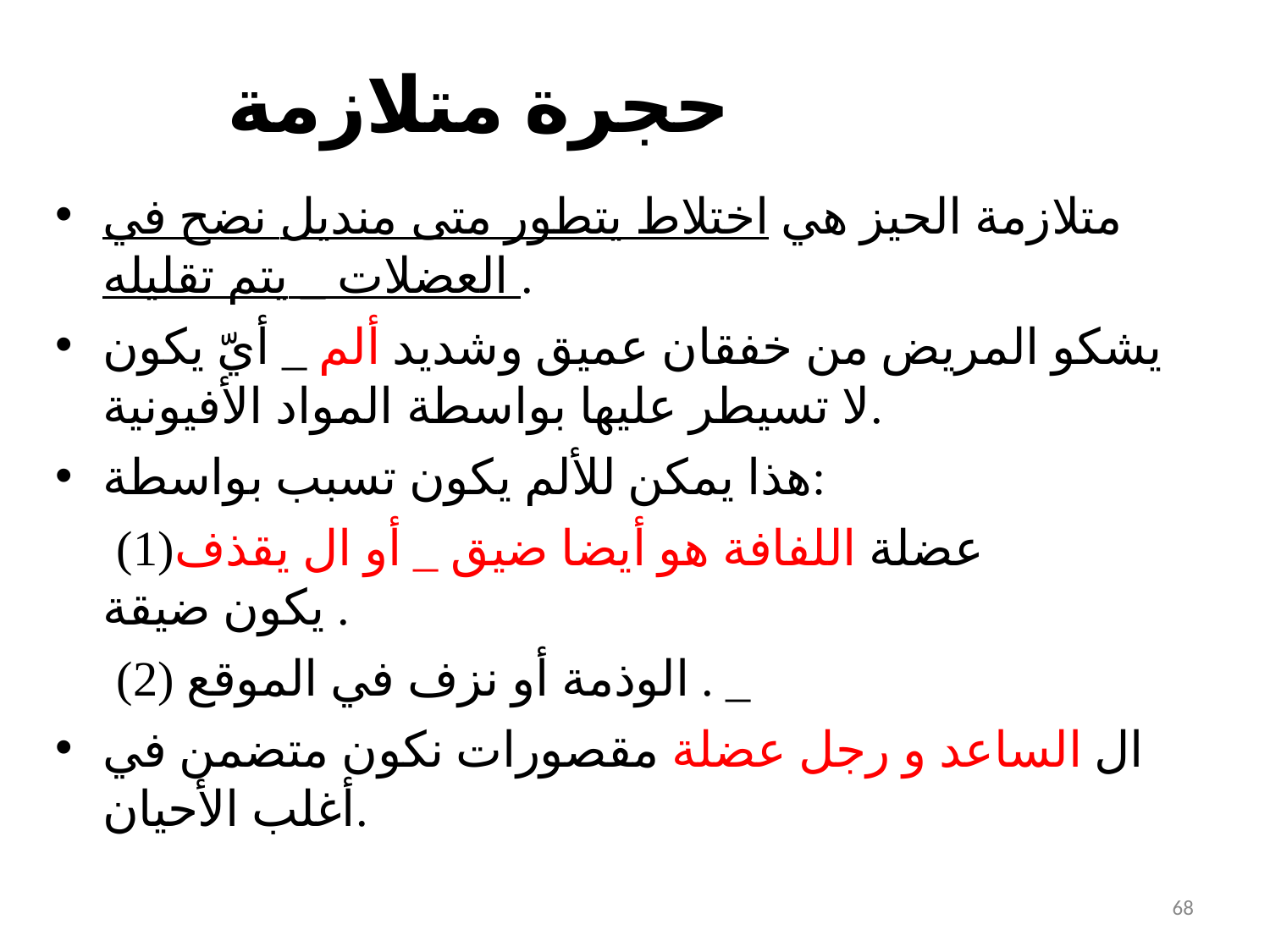

# حجرة متلازمة
متلازمة الحيز هي اختلاط يتطور متى منديل نضح في العضلات _ يتم تقليله .
يشكو المريض من خفقان عميق وشديد ألم _ أيّ يكون لا تسيطر عليها بواسطة المواد الأفيونية.
هذا يمكن للألم يكون تسبب بواسطة:
عضلة اللفافة هو أيضا ضيق _ أو ال يقذف يكون ضيقة .
الوذمة أو نزف في الموقع . _
ال الساعد و رجل عضلة مقصورات نكون متضمن في أغلب الأحيان.
68